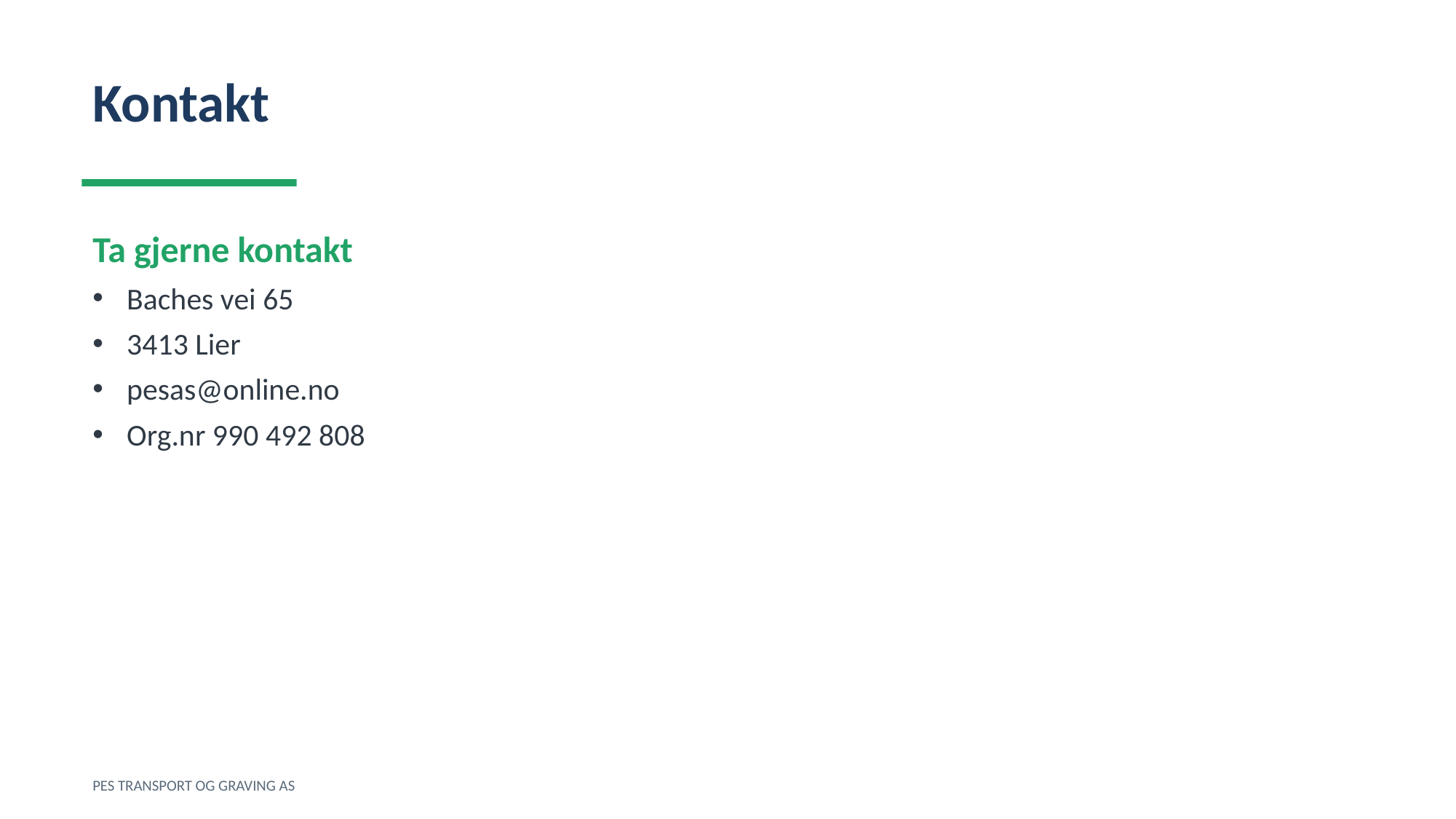

Kontakt

Ta gjerne kontakt
Baches vei 65
3413 Lier
pesas@online.no
Org.nr 990 492 808
PES TRANSPORT OG GRAVING AS